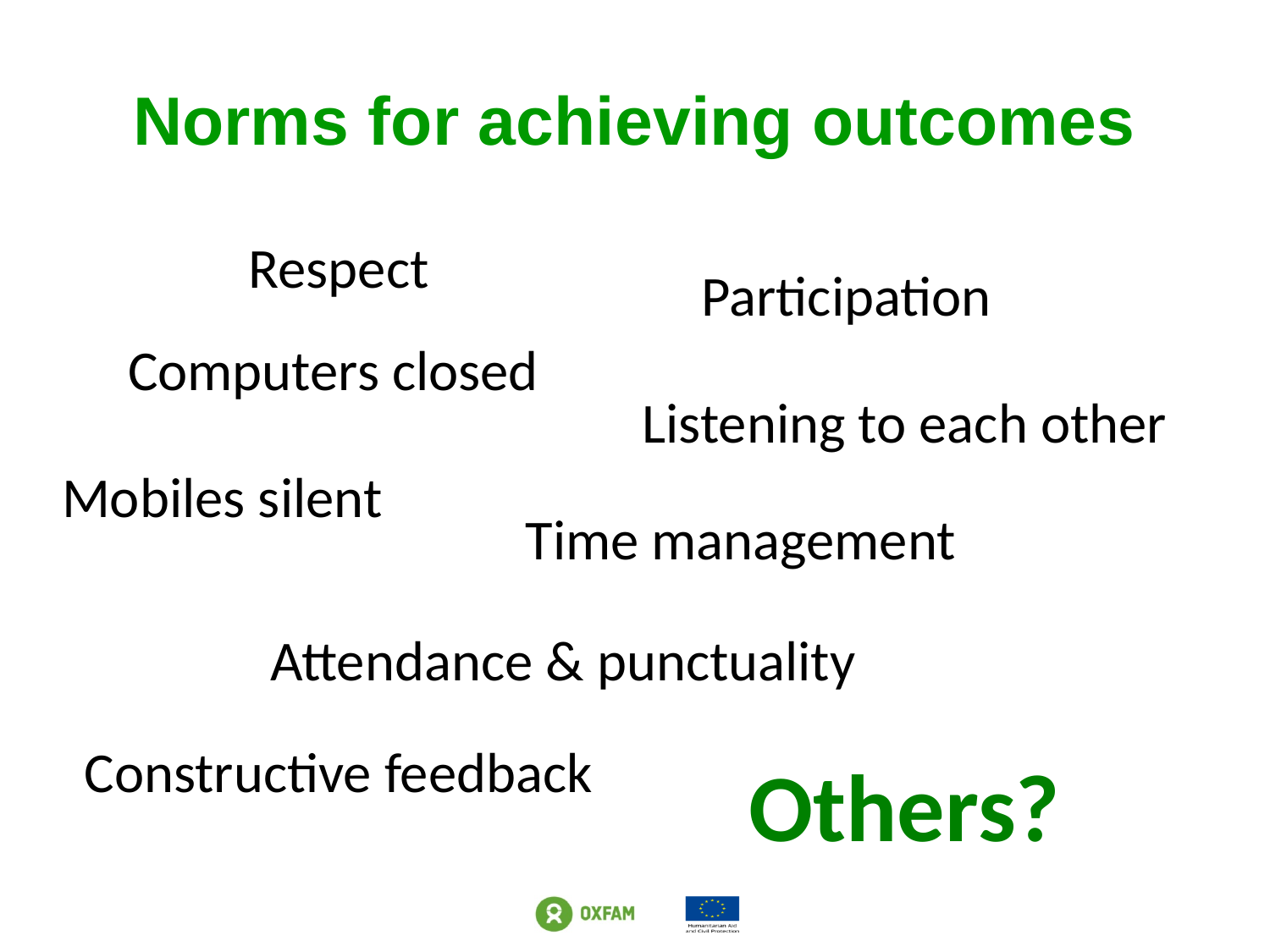

# Norms for achieving outcomes
Respect
Participation
Computers closed
Listening to each other
Mobiles silent
Time management
Attendance & punctuality
Constructive feedback
Others?